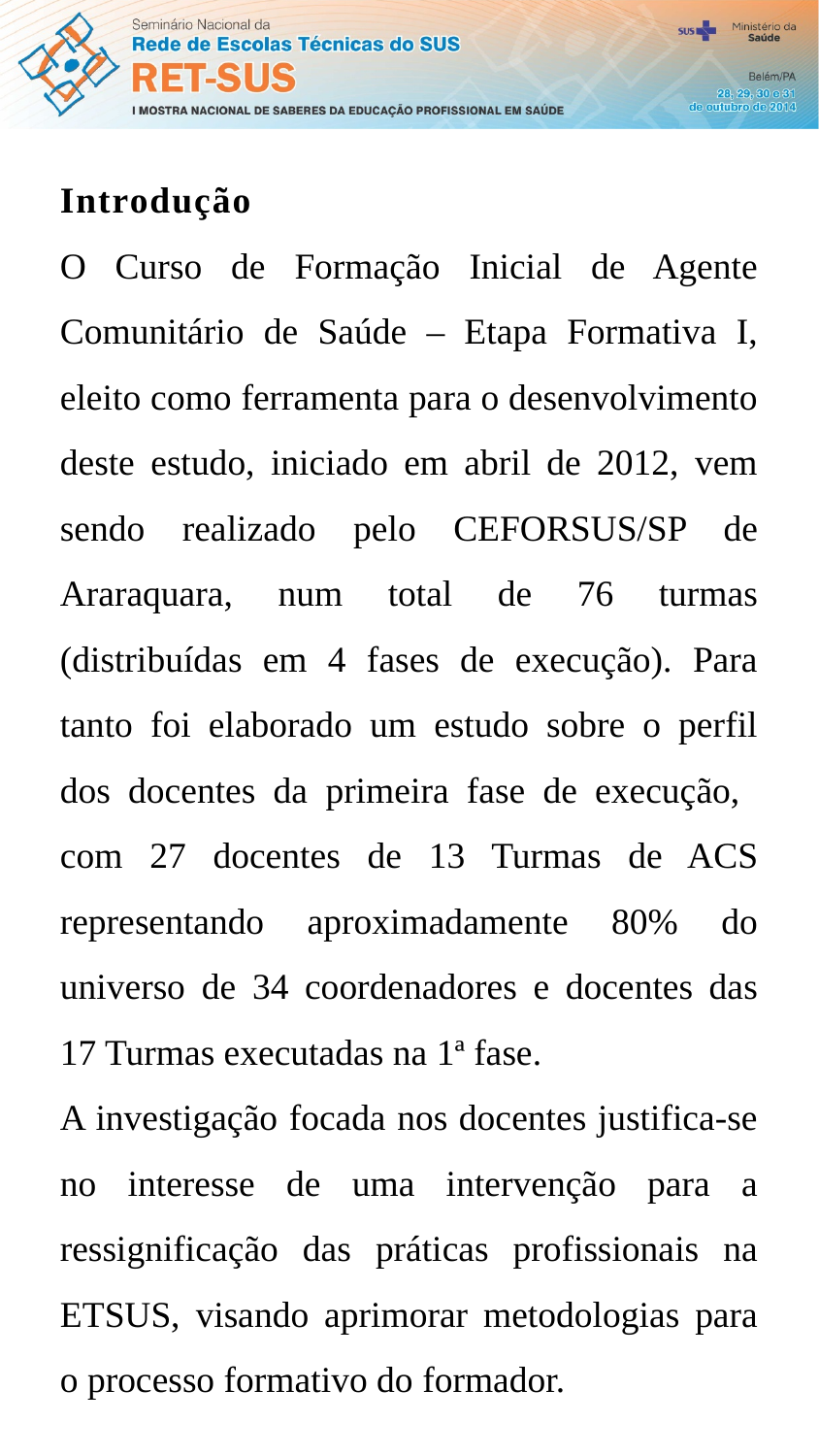

Introdução
O Curso de Formação Inicial de Agente Comunitário de Saúde – Etapa Formativa I, eleito como ferramenta para o desenvolvimento deste estudo, iniciado em abril de 2012, vem sendo realizado pelo CEFORSUS/SP de Araraquara, num total de 76 turmas (distribuídas em 4 fases de execução). Para tanto foi elaborado um estudo sobre o perfil dos docentes da primeira fase de execução,  com 27 docentes de 13 Turmas de ACS representando aproximadamente 80% do universo de 34 coordenadores e docentes das 17 Turmas executadas na 1ª fase.
A investigação focada nos docentes justifica-se no interesse de uma intervenção para a ressignificação das práticas profissionais na ETSUS, visando aprimorar metodologias para o processo formativo do formador.